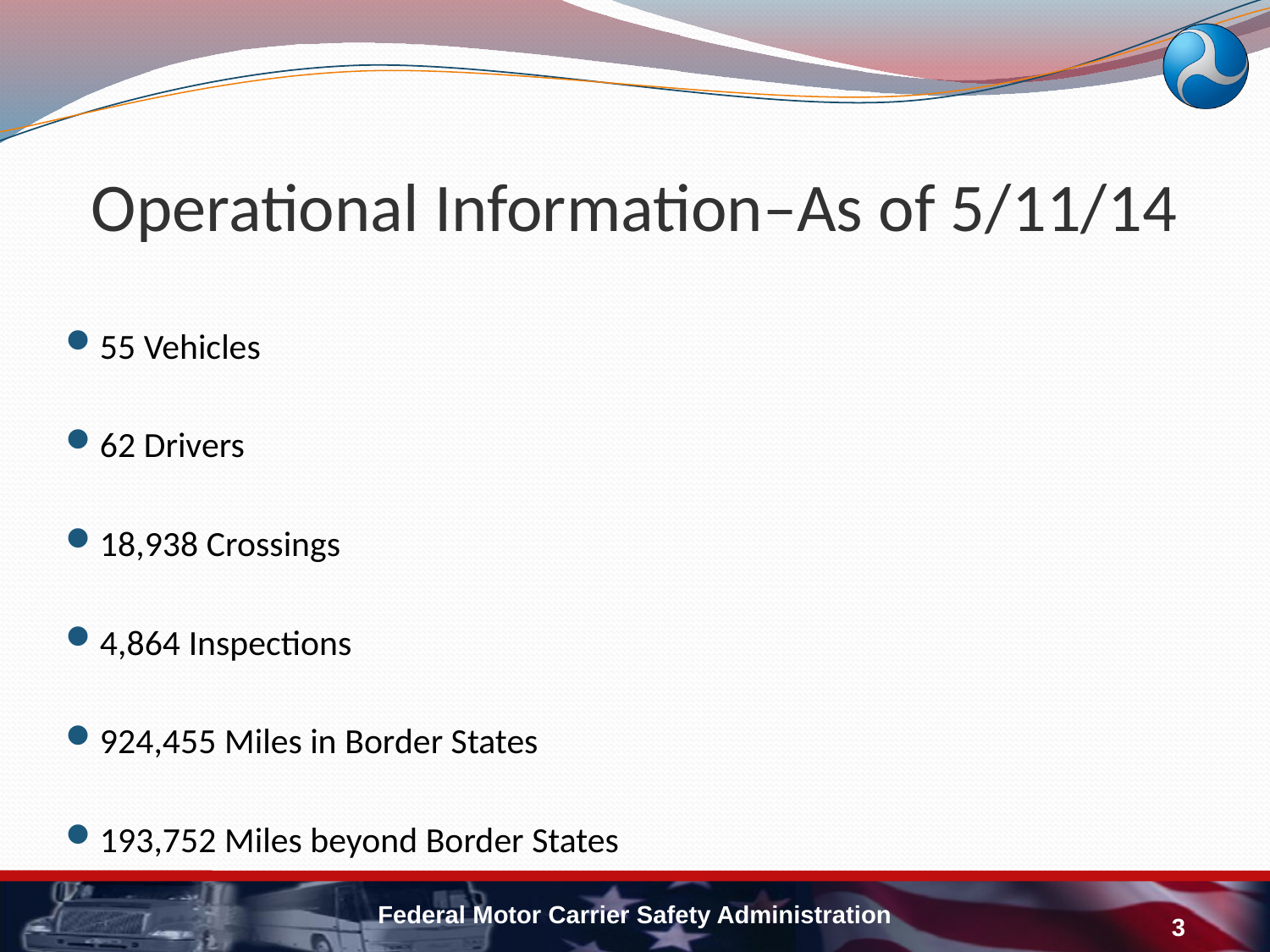

# Operational Information–As of 5/11/14
55 Vehicles

62 Drivers

18,938 Crossings

4,864 Inspections

924,455 Miles in Border States

193,752 Miles beyond Border States
Federal Motor Carrier Safety Administration
3